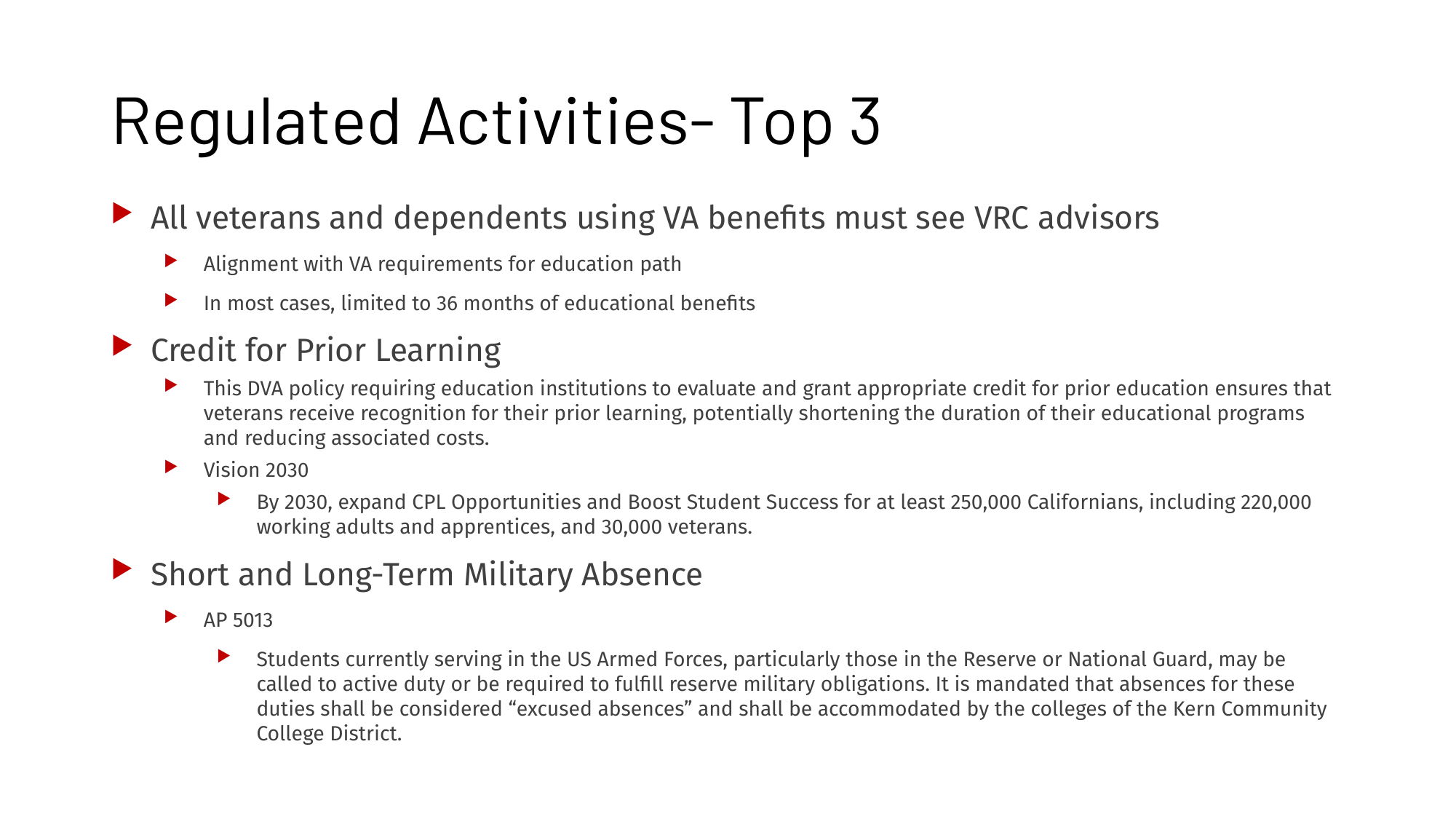

# Regulated Activities- Top 3
All veterans and dependents using VA benefits must see VRC advisors
Alignment with VA requirements for education path
In most cases, limited to 36 months of educational benefits
Credit for Prior Learning
This DVA policy requiring education institutions to evaluate and grant appropriate credit for prior education ensures that veterans receive recognition for their prior learning, potentially shortening the duration of their educational programs and reducing associated costs.
Vision 2030
By 2030, expand CPL Opportunities and Boost Student Success for at least 250,000 Californians, including 220,000 working adults and apprentices, and 30,000 veterans.
Short and Long-Term Military Absence
AP 5013
Students currently serving in the US Armed Forces, particularly those in the Reserve or National Guard, may be called to active duty or be required to fulfill reserve military obligations. It is mandated that absences for these duties shall be considered “excused absences” and shall be accommodated by the colleges of the Kern Community College District.